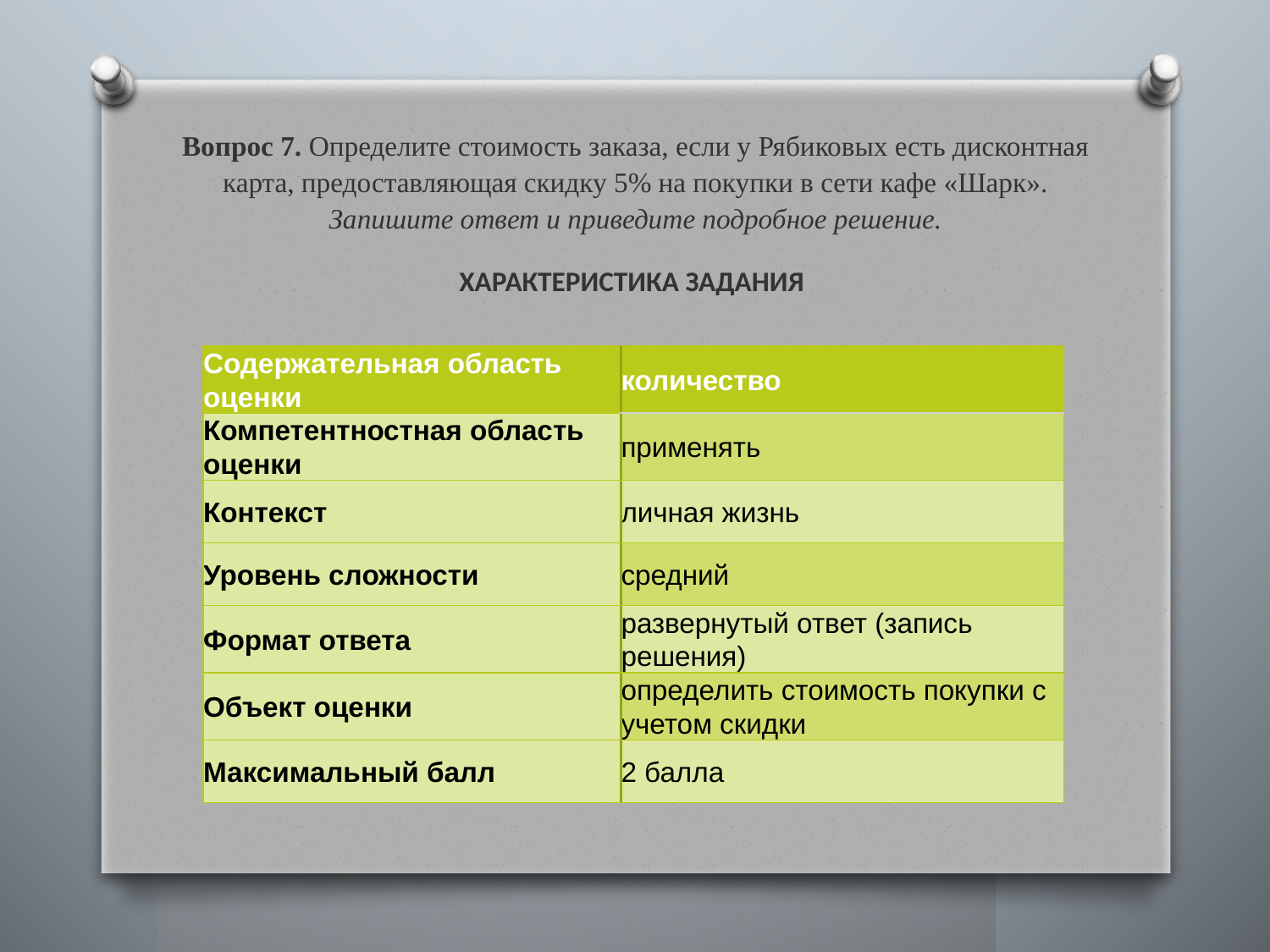

# Вопрос 7. Определите стоимость заказа, если у Рябиковых есть дисконтная карта, предоставляющая скидку 5% на покупки в сети кафе «Шарк». Запишите ответ и приведите подробное решение.
ХАРАКТЕРИСТИКА ЗАДАНИЯ
| Содержательная область оценки | количество |
| --- | --- |
| Компетентностная область оценки | применять |
| Контекст | личная жизнь |
| Уровень сложности | средний |
| Формат ответа | развернутый ответ (запись решения) |
| Объект оценки | определить стоимость покупки с учетом скидки |
| Максимальный балл | 2 балла |